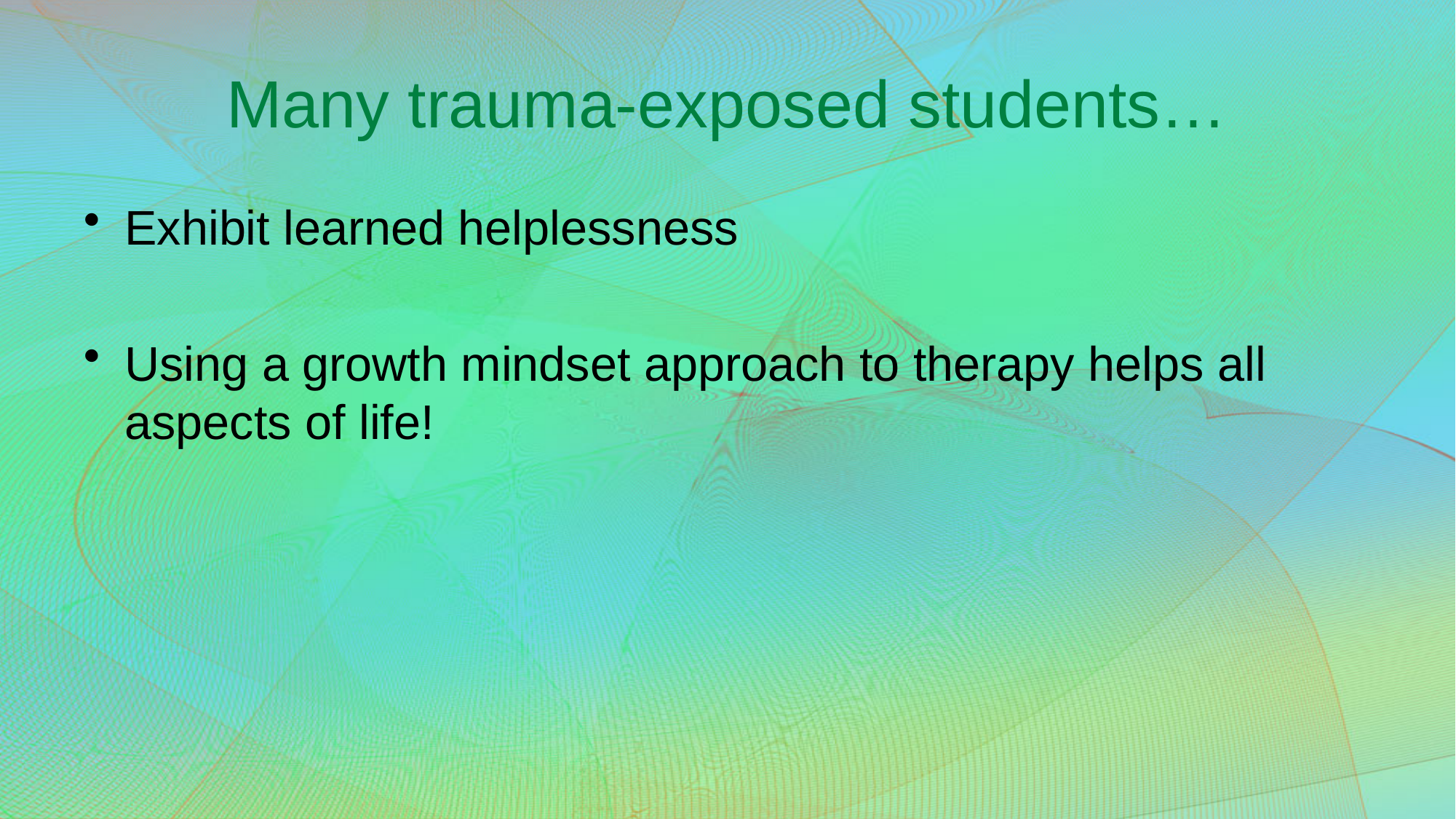

# Many trauma-exposed students…
Exhibit learned helplessness

Using a growth mindset approach to therapy helps all aspects of life!